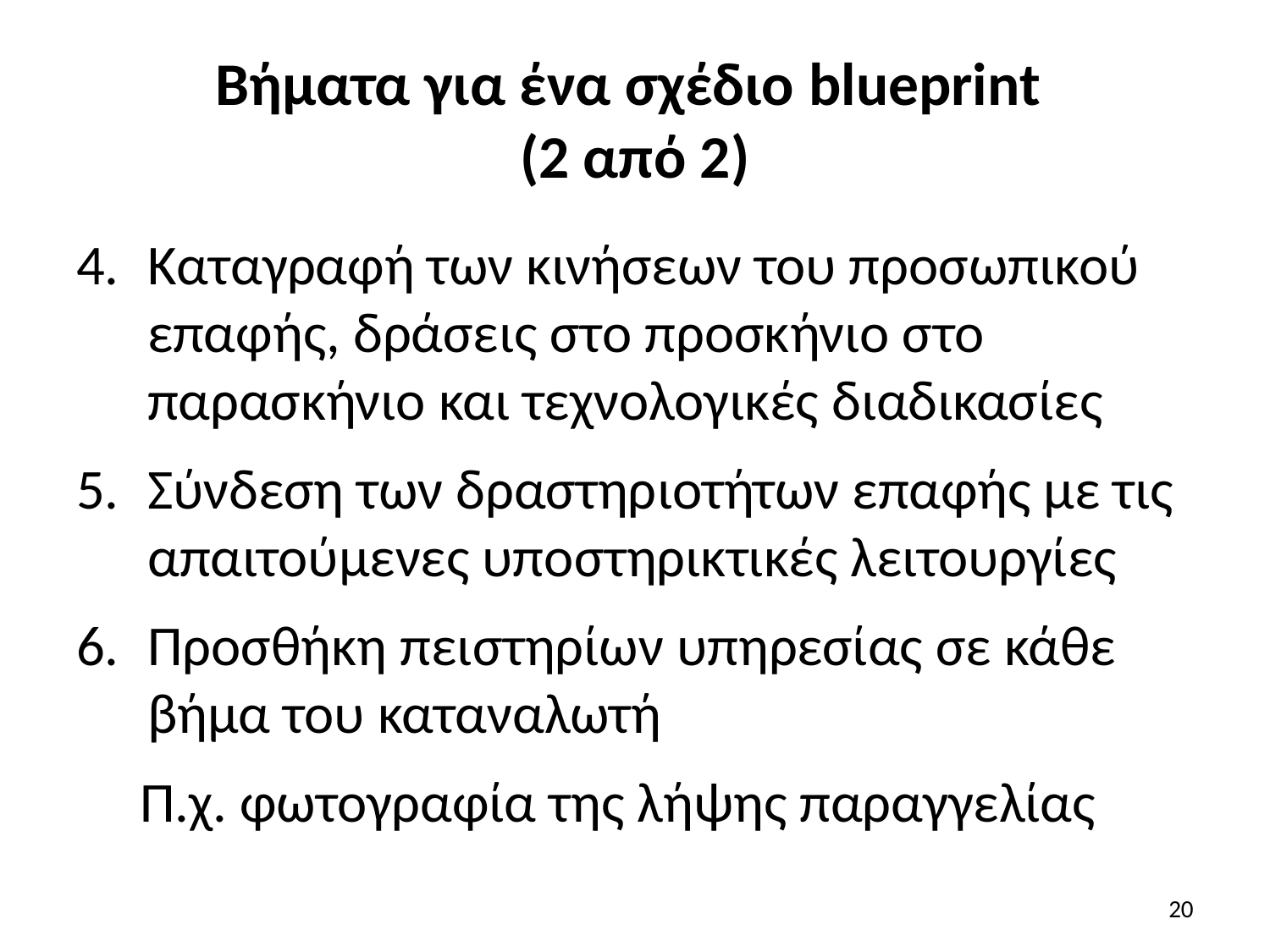

# Βήματα για ένα σχέδιο blueprint (2 από 2)
Καταγραφή των κινήσεων του προσωπικού επαφής, δράσεις στο προσκήνιο στο παρασκήνιο και τεχνολογικές διαδικασίες
Σύνδεση των δραστηριοτήτων επαφής με τις απαιτούμενες υποστηρικτικές λειτουργίες
Προσθήκη πειστηρίων υπηρεσίας σε κάθε βήμα του καταναλωτή
     Π.χ. φωτογραφία της λήψης παραγγελίας
20